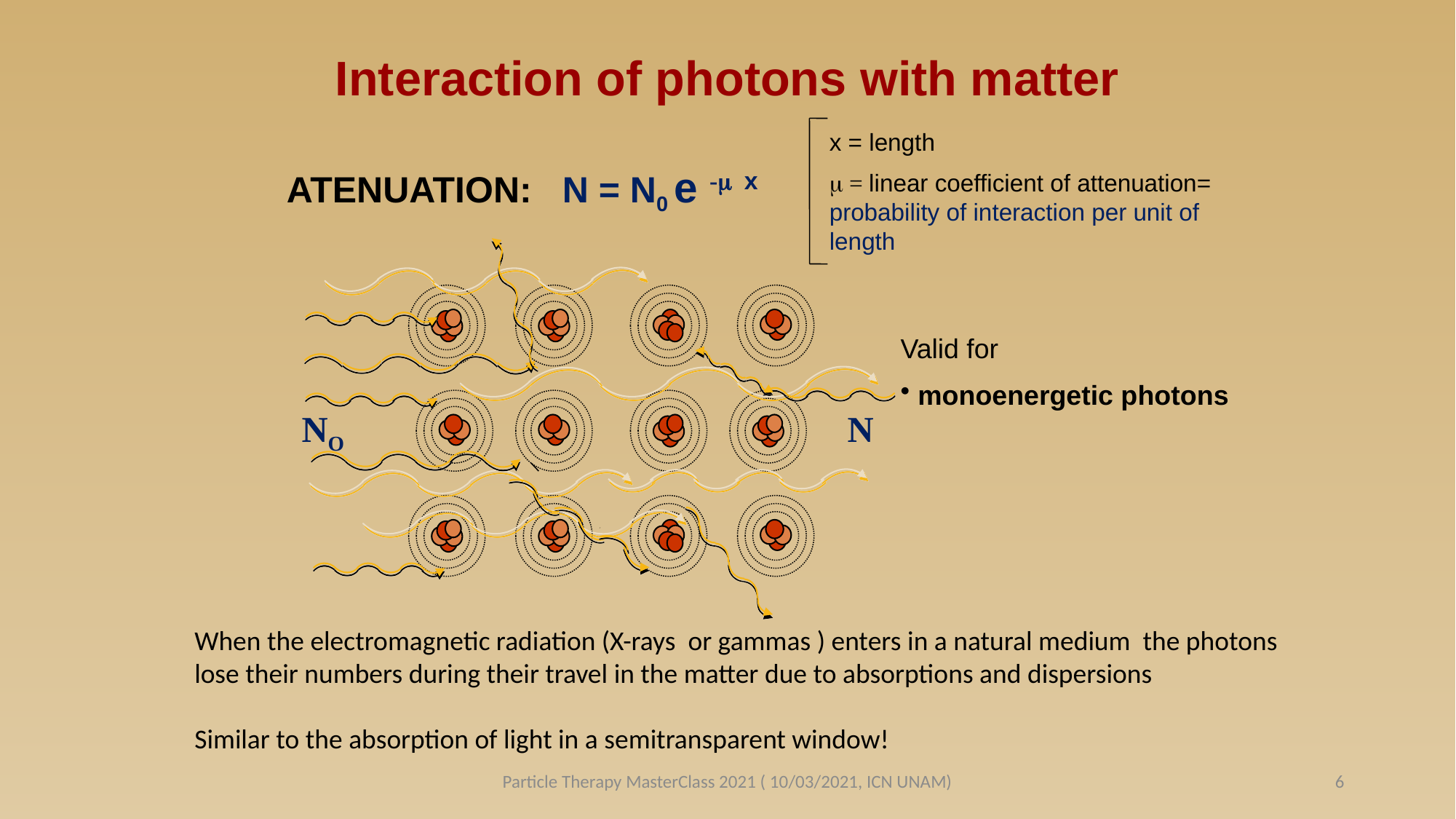

Interaction of photons with matter

x = length
μ = linear coefficient of attenuation= probability of interaction per unit of length

ATENUATION:   N = N0 e -μ x

NO
N

Valid for
 monoenergetic photons

When the electromagnetic radiation (X-rays  or gammas ) enters in a natural medium  the photons lose their numbers during their travel in the matter due to absorptions and dispersions

Similar to the absorption of light in a semitransparent window!

Particle Therapy MasterClass 2021 ( 10/03/2021, ICN UNAM)
6